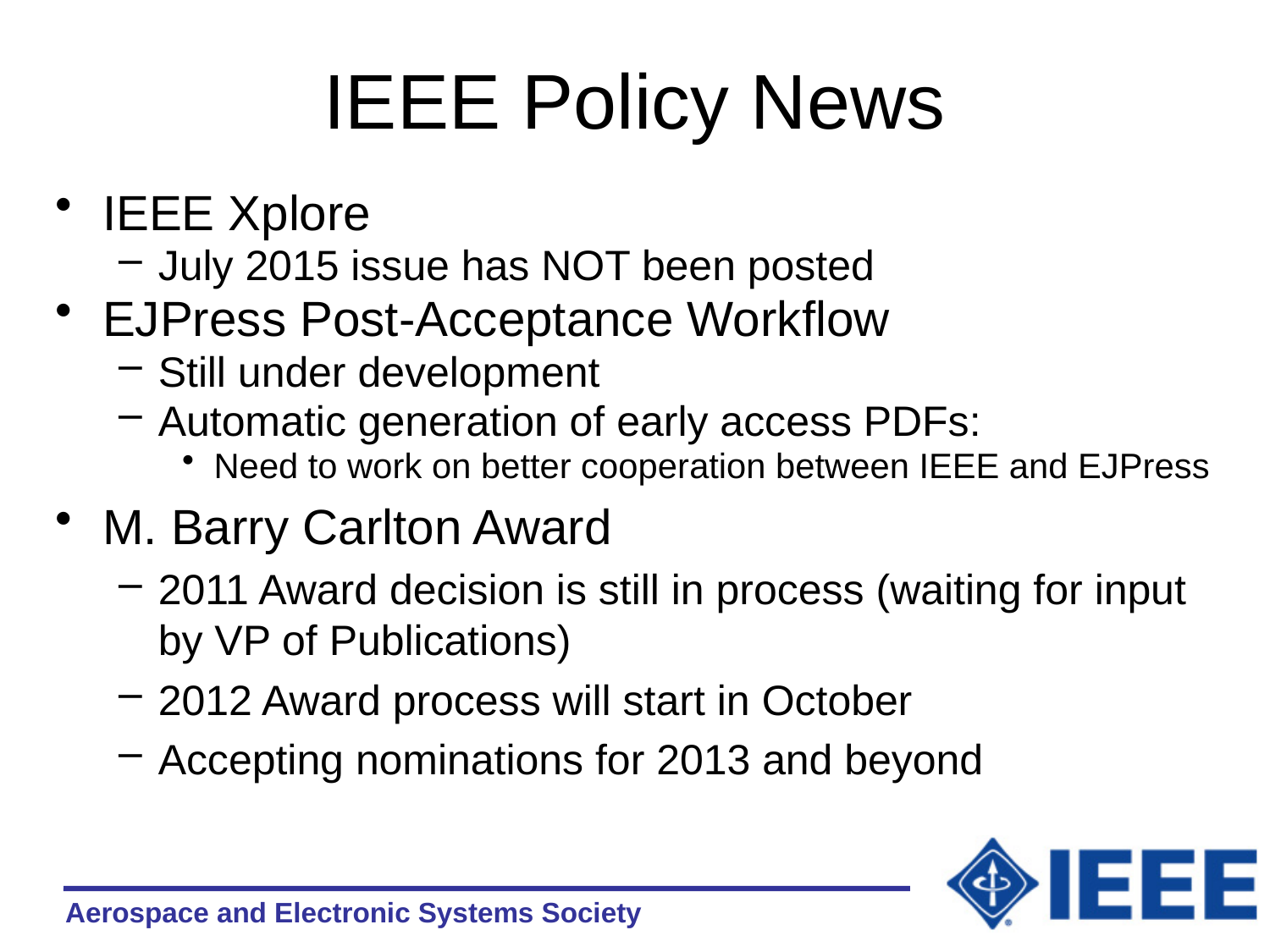

# IEEE Policy News
IEEE Xplore
July 2015 issue has NOT been posted
EJPress Post-Acceptance Workflow
Still under development
Automatic generation of early access PDFs:
Need to work on better cooperation between IEEE and EJPress
M. Barry Carlton Award
2011 Award decision is still in process (waiting for input by VP of Publications)
2012 Award process will start in October
Accepting nominations for 2013 and beyond